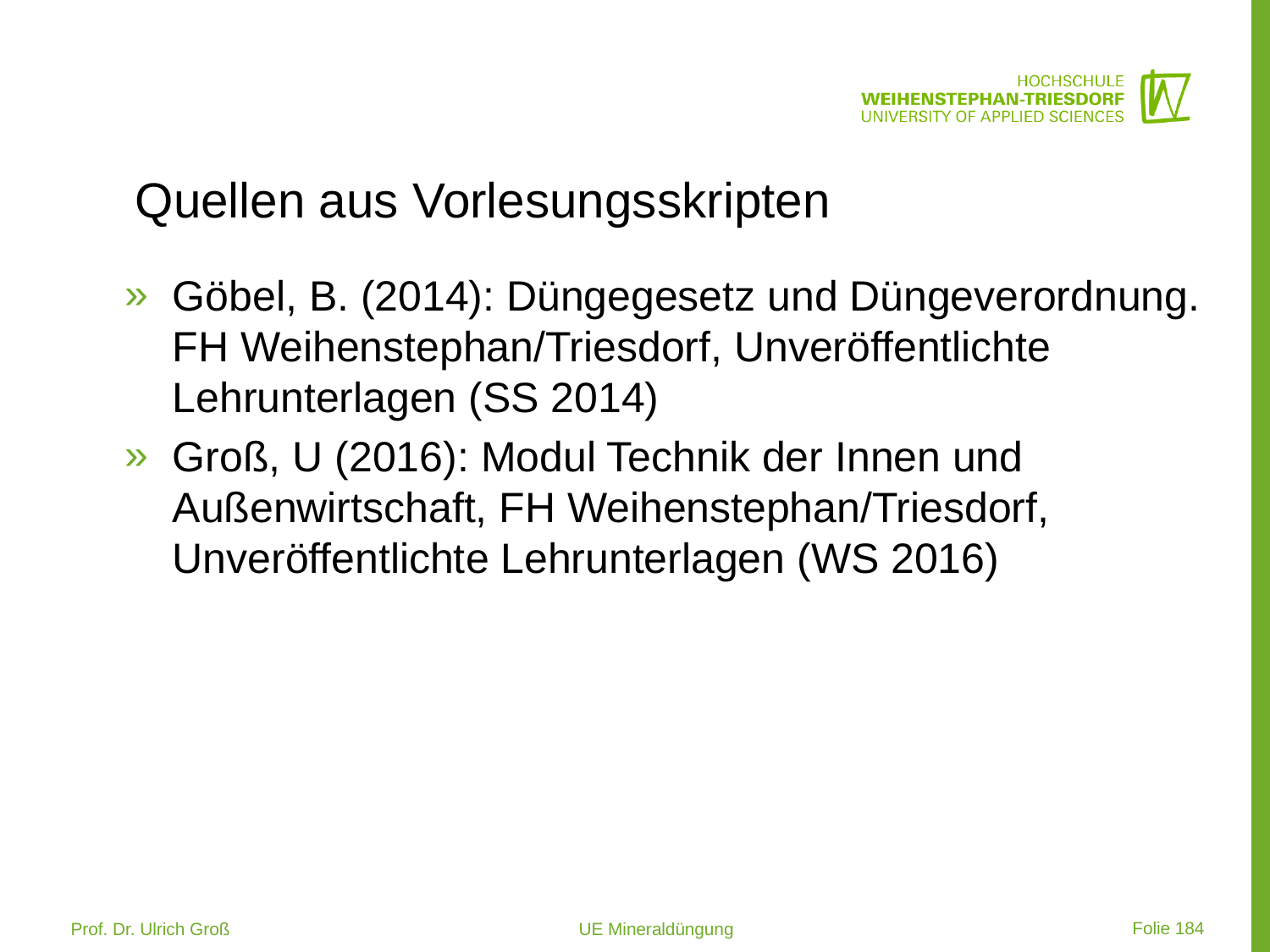

# Quellen aus Vorlesungsskripten
Göbel, B. (2014): Düngegesetz und Düngeverordnung. FH Weihenstephan/Triesdorf, Unveröffentlichte Lehrunterlagen (SS 2014)
Groß, U (2016): Modul Technik der Innen und Außenwirtschaft, FH Weihenstephan/Triesdorf, Unveröffentlichte Lehrunterlagen (WS 2016)

 Folie 184
Prof. Dr. Ulrich Groß 			UE Mineraldüngung